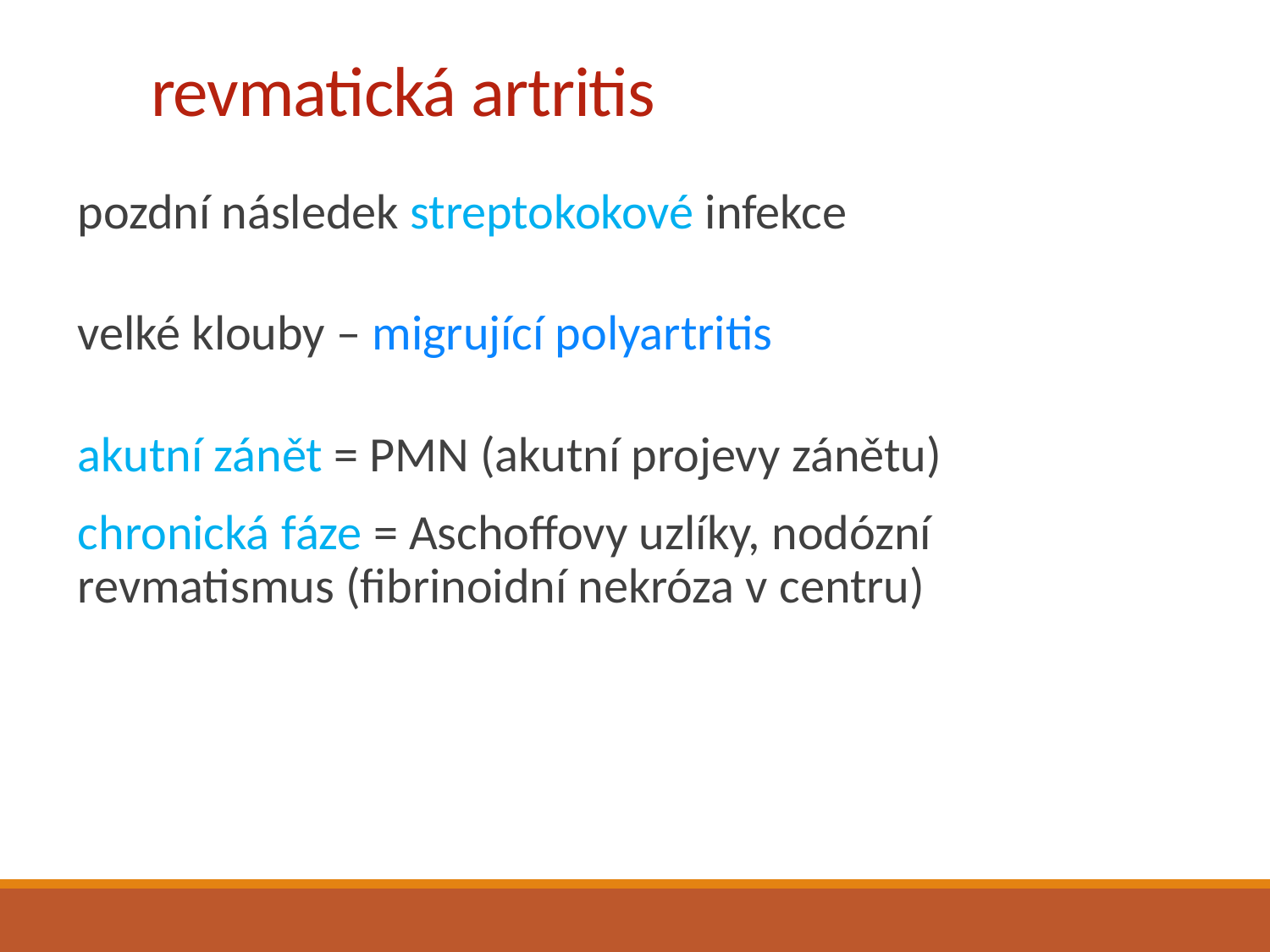

# revmatická artritis
pozdní následek streptokokové infekce

velké klouby – migrující polyartritis

akutní zánět = PMN (akutní projevy zánětu)
chronická fáze = Aschoffovy uzlíky, nodózní revmatismus (fibrinoidní nekróza v centru)